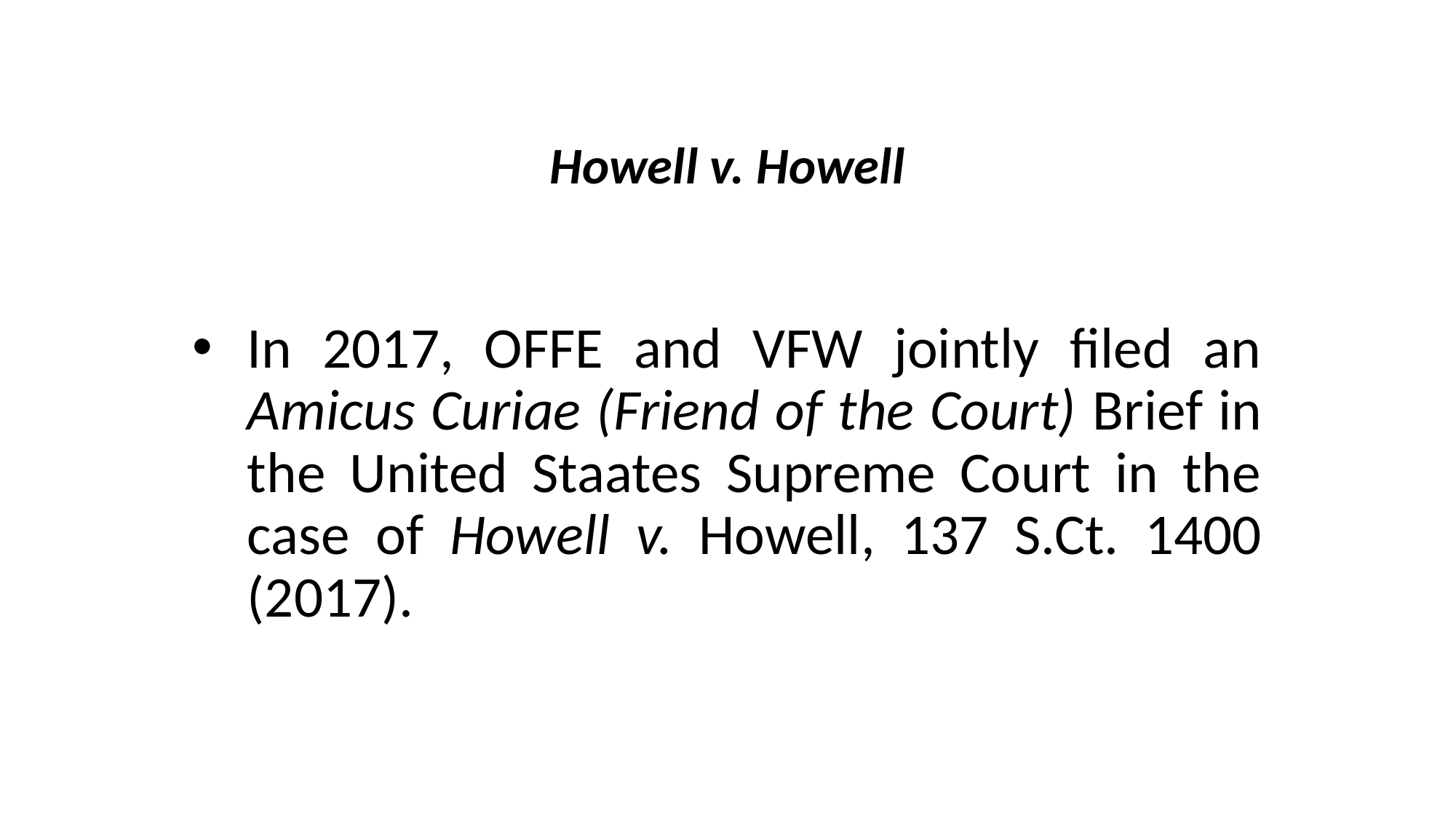

# Howell v. Howell

In 2017, OFFE and VFW jointly filed an Amicus Curiae (Friend of the Court) Brief in the United Staates Supreme Court in the case of Howell v. Howell, 137 S.Ct. 1400 (2017).